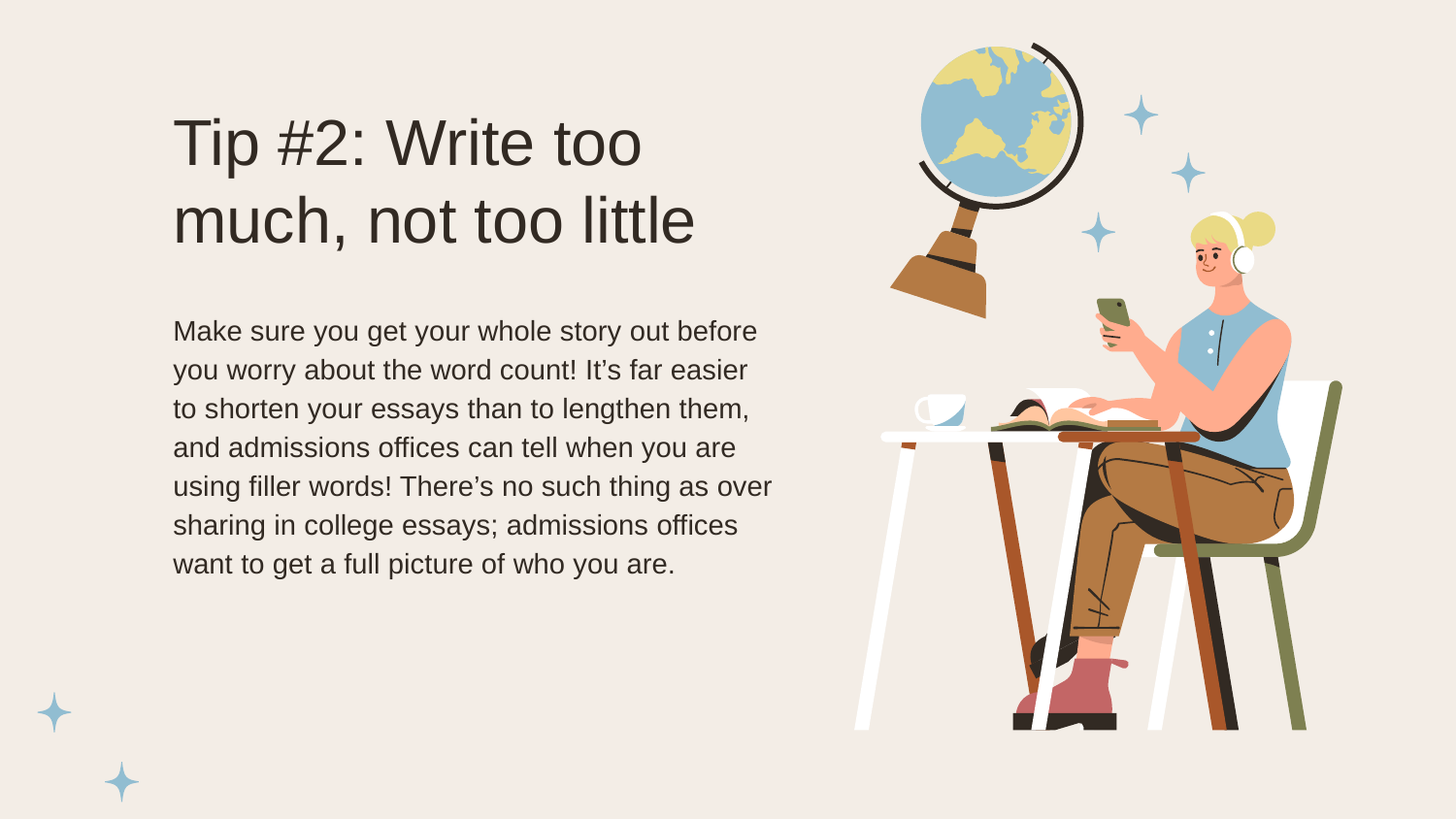

# Tip #2: Write too much, not too little
Make sure you get your whole story out before you worry about the word count! It’s far easier to shorten your essays than to lengthen them, and admissions offices can tell when you are using filler words! There’s no such thing as over sharing in college essays; admissions offices want to get a full picture of who you are.